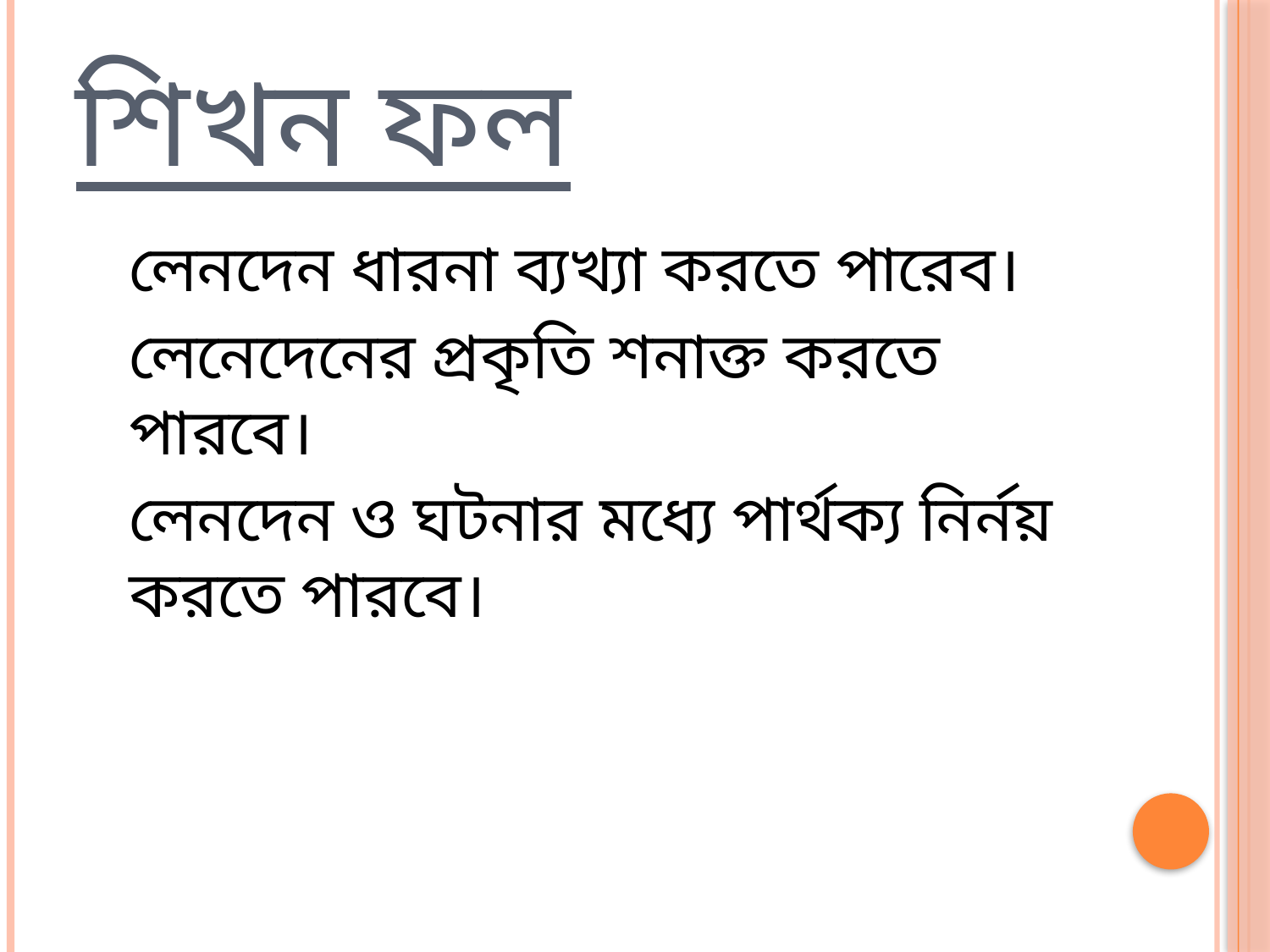

# শিখন ফল
লেনদেন ধারনা ব্যখ্যা করতে পারেব।
লেনেদেনের প্রকৃতি শনাক্ত করতে পারবে।
লেনদেন ও ঘটনার মধ্যে পার্থক্য নির্নয় করতে পারবে।